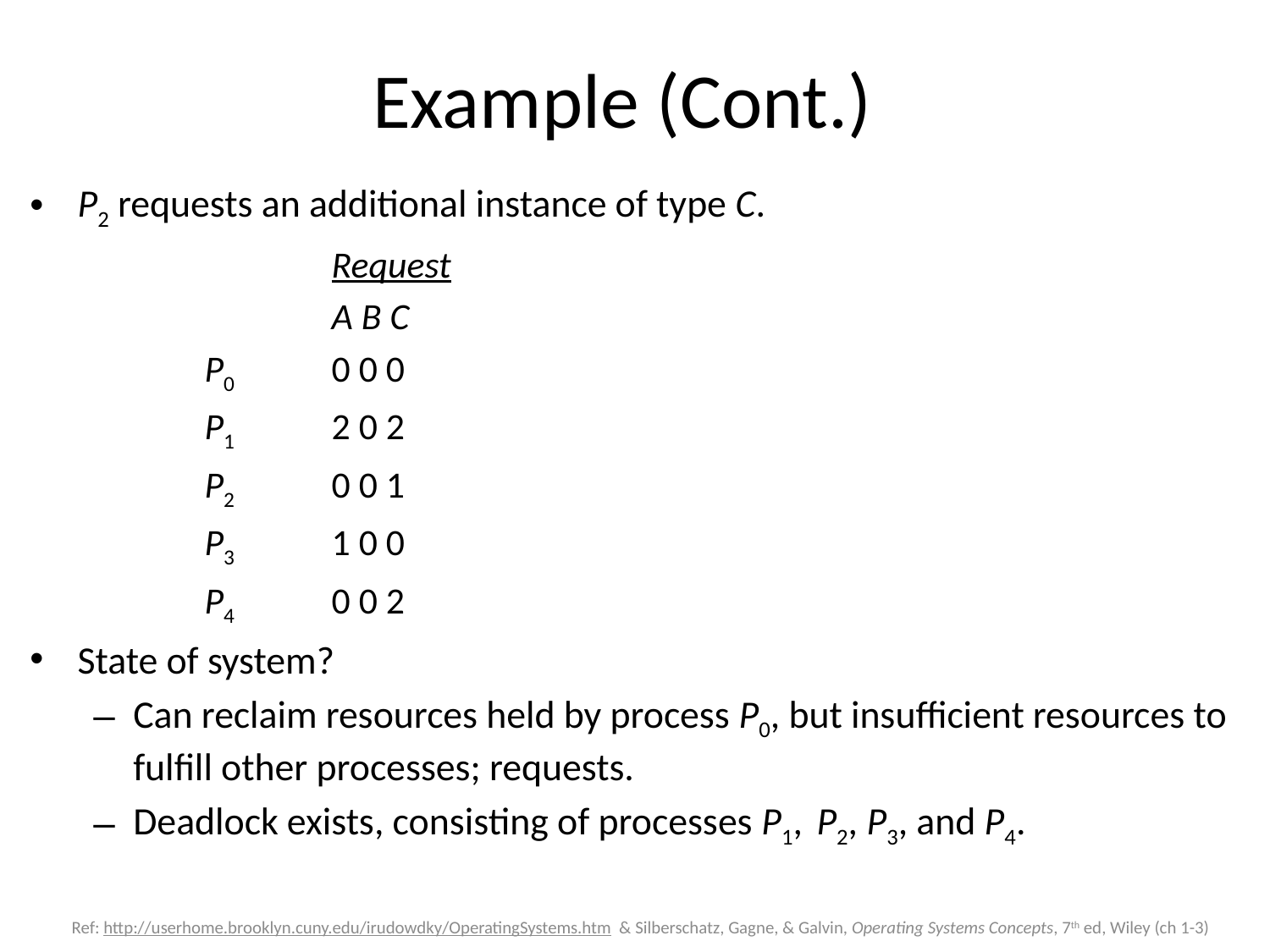

# Example (Cont.)
P2 requests an additional instance of type C.
			Request
			A B C
		P0	0 0 0
		P1	2 0 2
		P2	0 0 1
		P3	1 0 0
		P4	0 0 2
State of system?
Can reclaim resources held by process P0, but insufficient resources to fulfill other processes; requests.
Deadlock exists, consisting of processes P1,  P2, P3, and P4.
Slide 91
Ref: http://userhome.brooklyn.cuny.edu/irudowdky/OperatingSystems.htm  & Silberschatz, Gagne, & Galvin, Operating Systems Concepts, 7th ed, Wiley (ch 1-3)